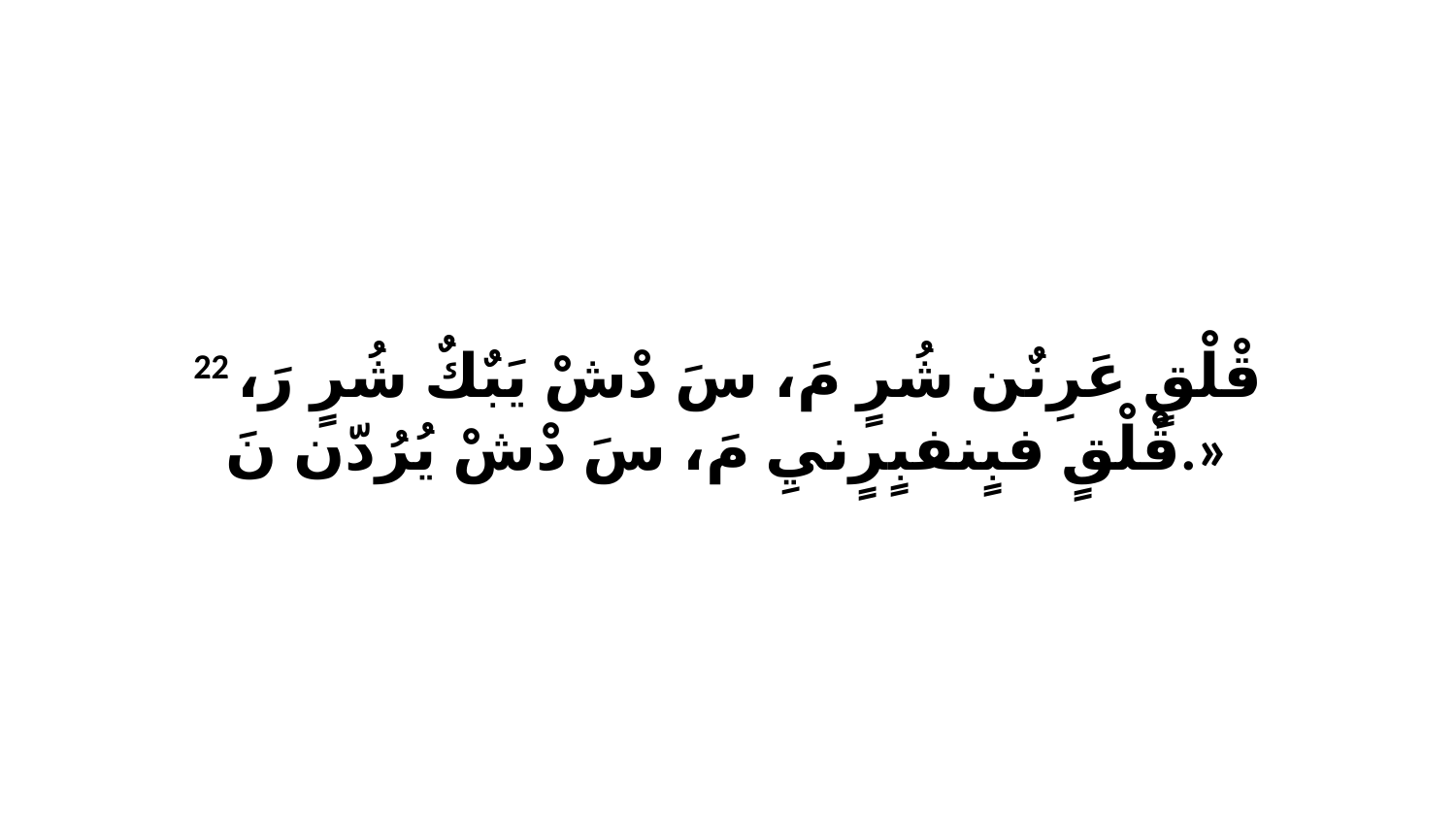

22 قْلْقٍ عَرِنٌن شُرٍ مَ، سَ دْشْ يَبٌكٌ شُرٍ رَ، قْلْقٍ فبٍنفبٍرٍنيِ مَ، سَ دْشْ يُرُدّن نَ.»